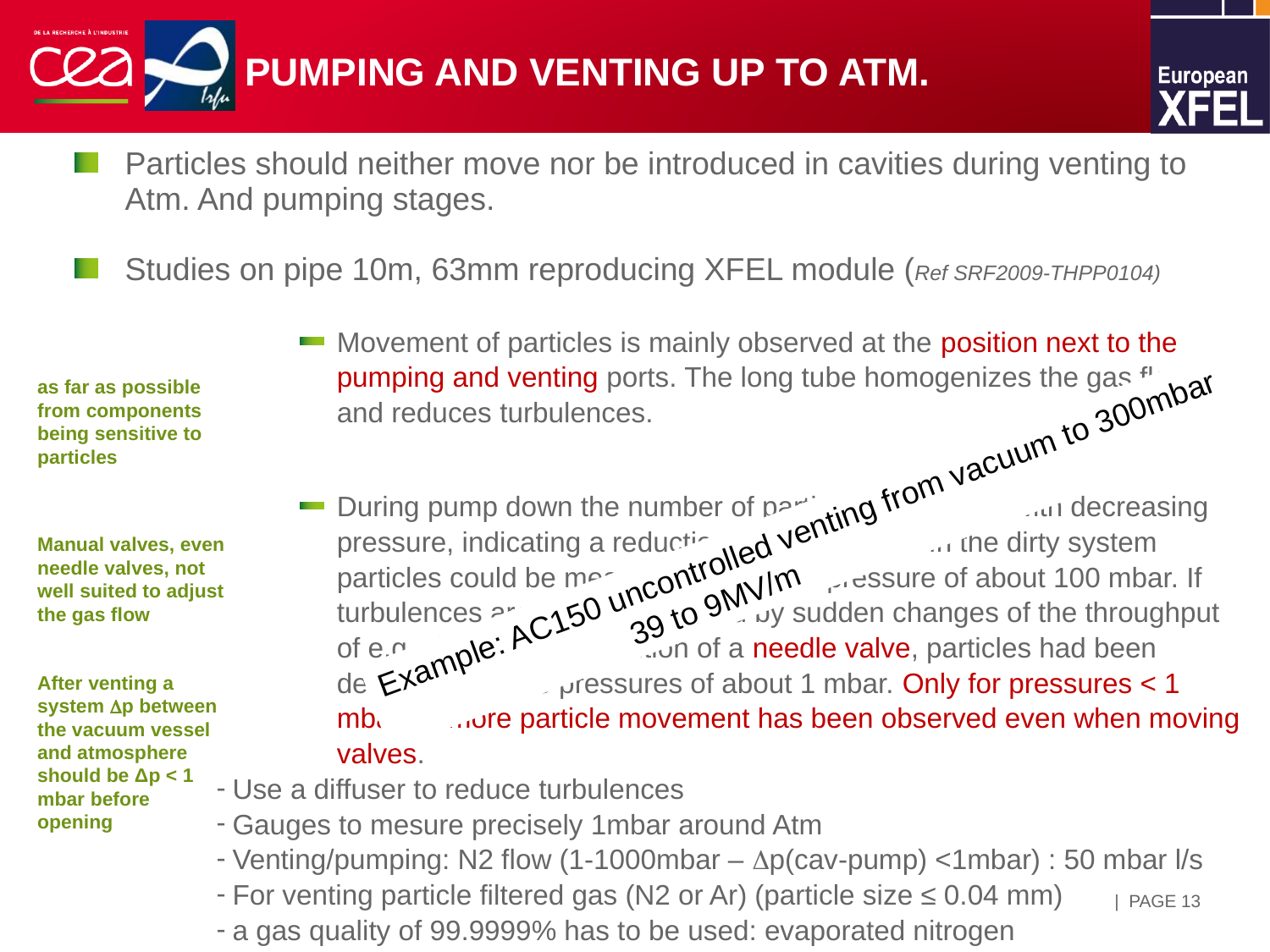

# PUMPING and VENTING Up to AtM.
Particles should neither move nor be introduced in cavities during venting to Atm. And pumping stages.

Studies on pipe 10m, 63mm reproducing XFEL module (Ref SRF2009-THPP0104)

Movement of particles is mainly observed at the position next to the pumping and venting ports. The long tube homogenizes the gas flow and reduces turbulences.

During pump down the number of particles decreases with decreasing pressure, indicating a reduction of turbulences. In the dirty system particles could be measured down to a pressure of about 100 mbar. If turbulences are again introduced by sudden changes of the throughput of e.g. changing the position of a needle valve, particles had been detected down to pressures of about 1 mbar. Only for pressures < 1 mbar no more particle movement has been observed even when moving valves.
Use a diffuser to reduce turbulences
Gauges to mesure precisely 1mbar around Atm
Venting/pumping: N2 flow (1-1000mbar – Δp(cav-pump) <1mbar) : 50 mbar l/s
For venting particle filtered gas (N2 or Ar) (particle size ≤ 0.04 mm)
a gas quality of 99.9999% has to be used: evaporated nitrogen
as far as possible from components being sensitive to particles
Example: AC150 uncontrolled venting from vacuum to 300mbar
		39 to 9MV/m
Manual valves, even needle valves, not well suited to adjust the gas flow
After venting a system Δp between the vacuum vessel and atmosphere should be Δp < 1 mbar before opening
|  PAGE 13